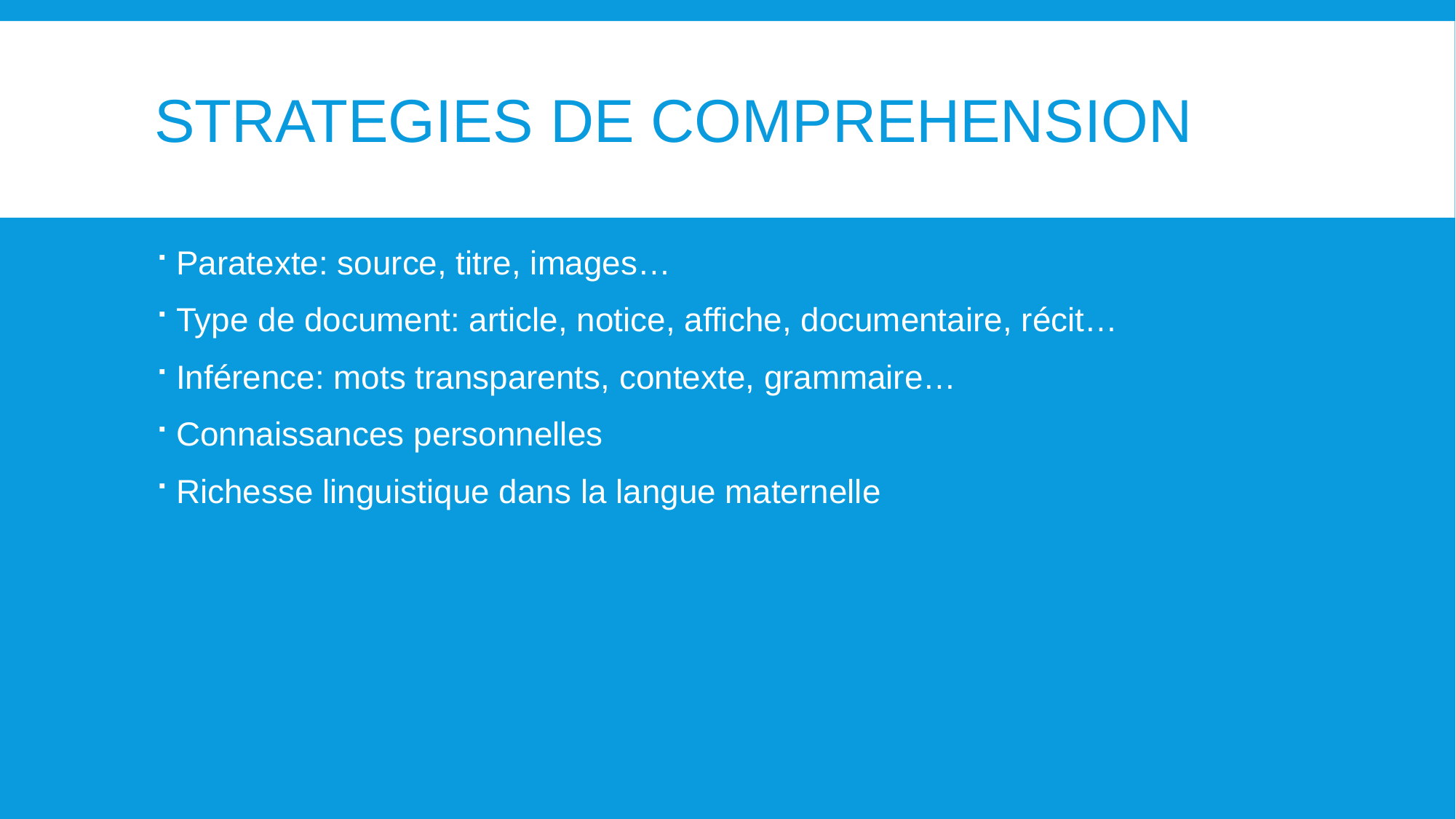

# STRATEGIES DE COMPREHENSION
Paratexte: source, titre, images…
Type de document: article, notice, affiche, documentaire, récit…
Inférence: mots transparents, contexte, grammaire…
Connaissances personnelles
Richesse linguistique dans la langue maternelle